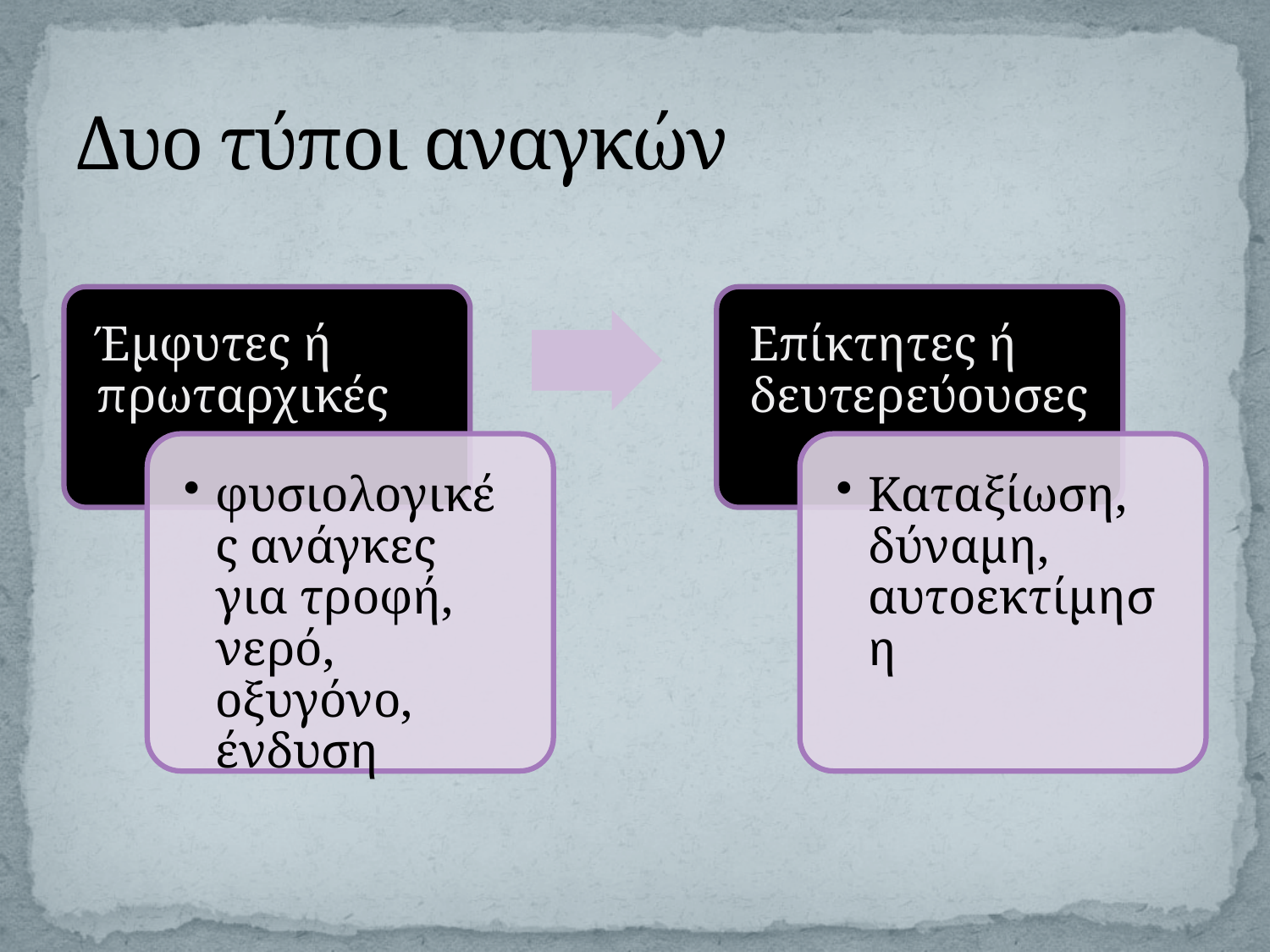

# Δυο τύποι αναγκών
Έμφυτες ή πρωταρχικές
φυσιολογικές ανάγκες για τροφή, νερό, οξυγόνο, ένδυση

Επίκτητες ή δευτερεύουσες
Καταξίωση, δύναμη, αυτοεκτίμηση